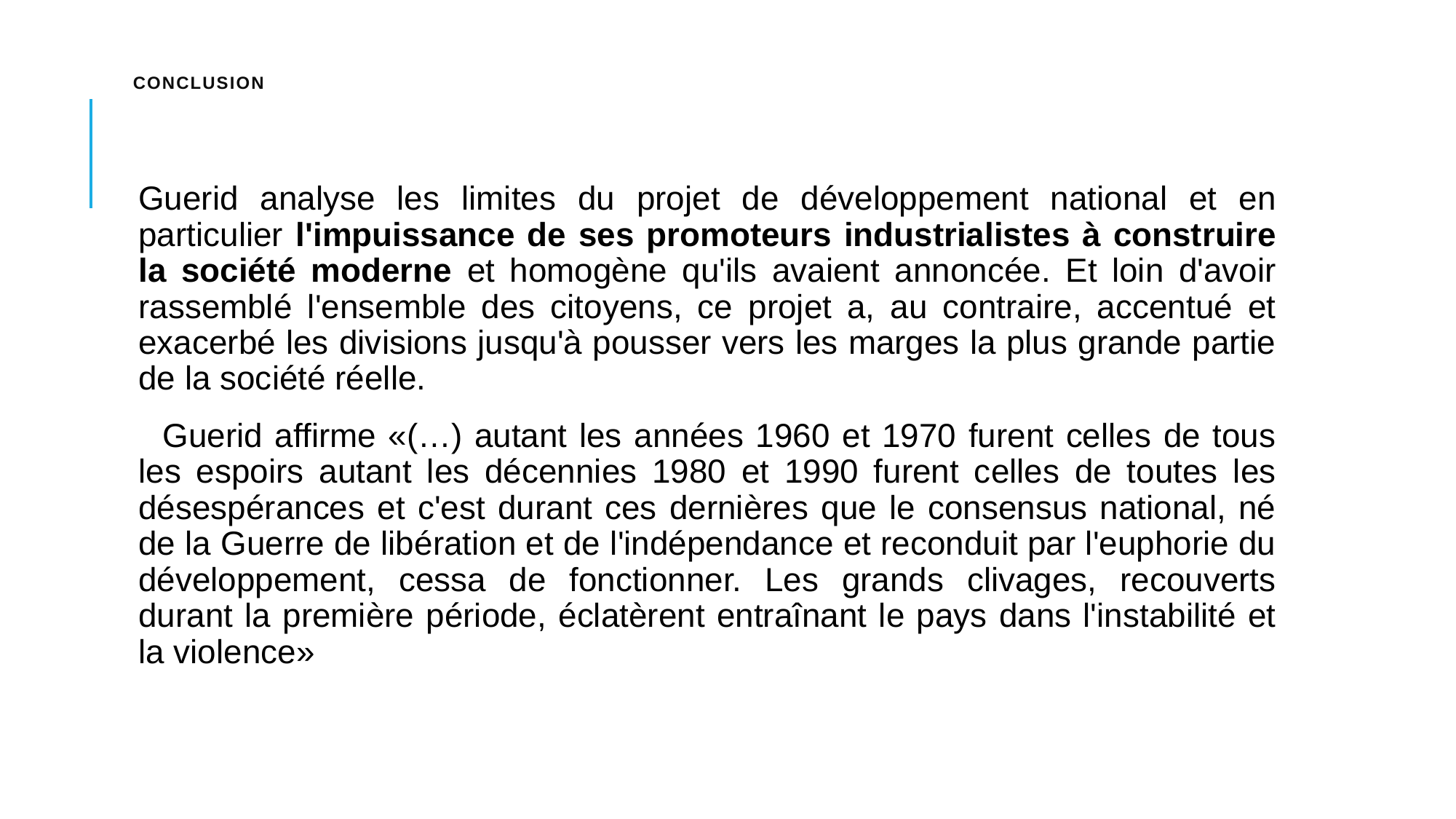

# conclusion
Guerid analyse les limites du projet de développement national et en particulier l'impuissance de ses promoteurs industrialistes à construire la société moderne et homogène qu'ils avaient annoncée. Et loin d'avoir rassemblé l'ensemble des citoyens, ce projet a, au contraire, accentué et exacerbé les divisions jusqu'à pousser vers les marges la plus grande partie de la société réelle.
  Guerid affirme «(…) autant les années 1960 et 1970 furent celles de tous les espoirs autant les décennies 1980 et 1990 furent celles de toutes les désespérances et c'est durant ces dernières que le consensus national, né de la Guerre de libération et de l'indépendance et reconduit par l'euphorie du développement, cessa de fonctionner. Les grands clivages, recouverts durant la première période, éclatèrent entraînant le pays dans l'instabilité et la violence»